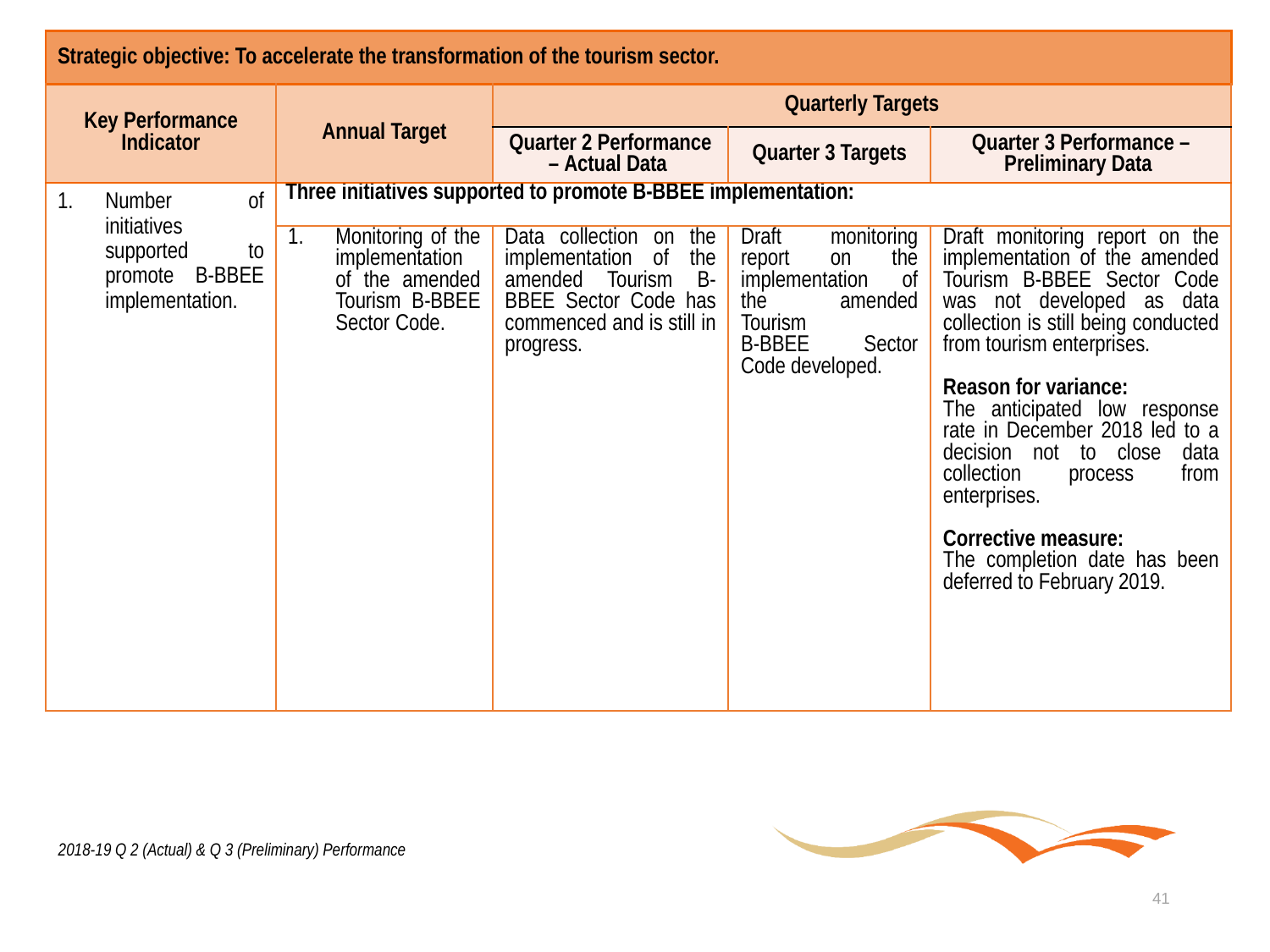

| Strategic objective: To accelerate the transformation of the tourism sector. |  |  |  |  |
| --- | --- | --- | --- | --- |
| Key Performance Indicator | Annual Target | Quarterly Targets |  |  |
|  |  | Quarter 2 Performance – Actual Data | Quarter 3 Targets | Quarter 3 Performance – Preliminary Data |
| Number of initiatives supported to promote B-BBEE implementation. | Three initiatives supported to promote B-BBEE implementation: |  |  |  |
|  | Monitoring of the implementation of the amended Tourism B-BBEE Sector Code. | Data collection on the implementation of the amended Tourism B-BBEE Sector Code has commenced and is still in progress. | Draft monitoring report on the implementation of the amended Tourism B-BBEE Sector Code developed. | Draft monitoring report on the implementation of the amended Tourism B-BBEE Sector Code was not developed as data collection is still being conducted from tourism enterprises. Reason for variance: The anticipated low response rate in December 2018 led to a decision not to close data collection process from enterprises. Corrective measure: The completion date has been deferred to February 2019. |

2018-19 Q 2 (Actual) & Q 3 (Preliminary) Performance
41